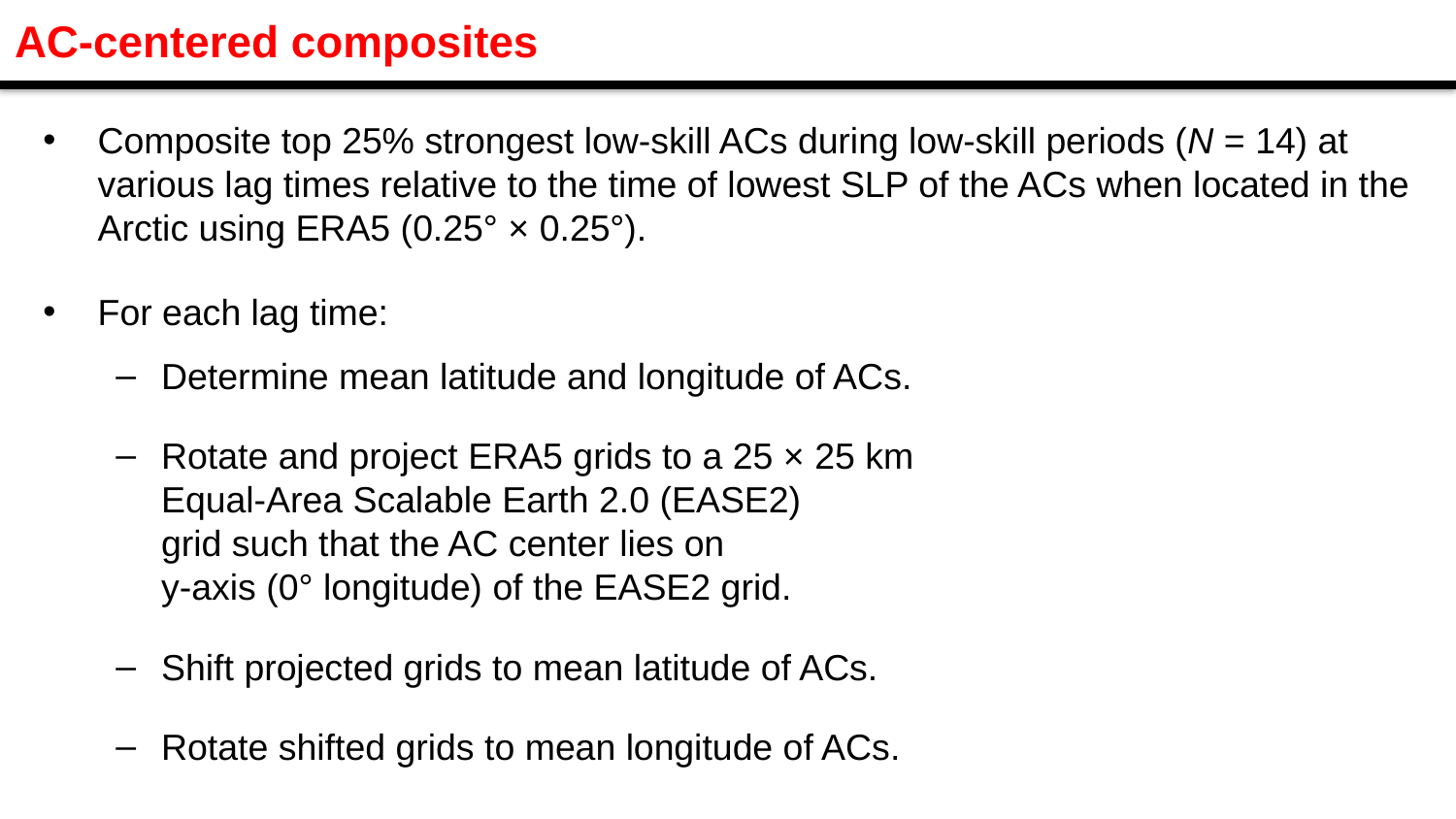

AC-centered composites
Composite top 25% strongest low-skill ACs during low-skill periods (N = 14) at various lag times relative to the time of lowest SLP of the ACs when located in the Arctic using ERA5 (0.25° × 0.25°).

For each lag time:

Determine mean latitude and longitude of ACs.

Rotate and project ERA5 grids to a 25 × 25 km                                                  Equal-Area Scalable Earth 2.0 (EASE2)                                                             grid such that the AC center lies on                                                                  y-axis (0° longitude) of the EASE2 grid.

Shift projected grids to mean latitude of ACs.

Rotate shifted grids to mean longitude of ACs.